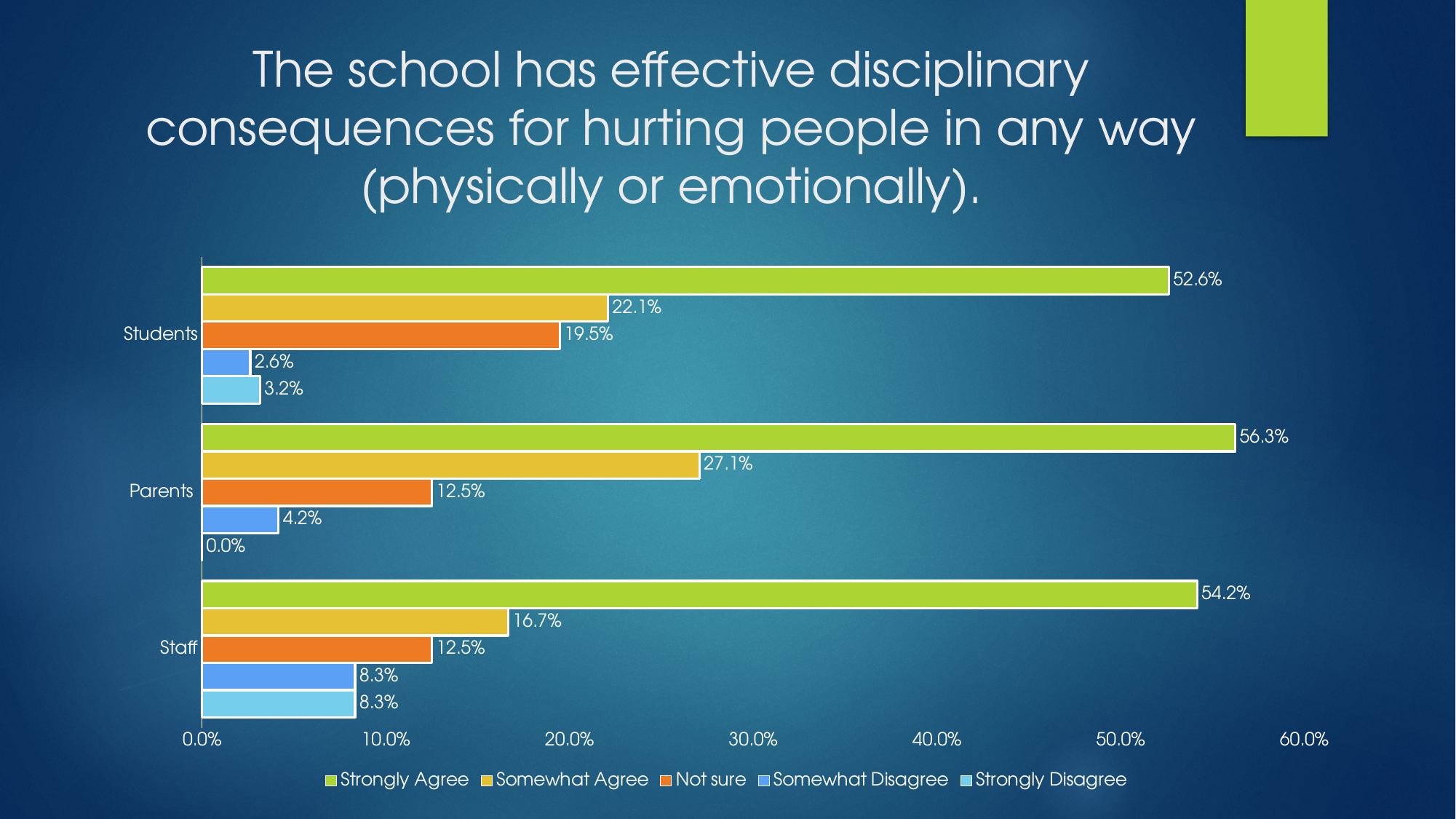

# The school has effective disciplinary consequences for hurting people in any way (physically or emotionally).

### Chart

| Category | Strongly Disagree | Somewhat Disagree | Not sure | Somewhat Agree | Strongly Agree |
|---|---|---|---|---|---|
| Staff | 0.08333333333333333 | 0.08333333333333333 | 0.125 | 0.16666666666666666 | 0.5416666666666666 |
| Parents  | 0.0 | 0.041666666666666664 | 0.125 | 0.2708333333333333 | 0.5625 |
| Students | 0.031578947368421054 | 0.02631578947368421 | 0.19473684210526315 | 0.22105263157894736 | 0.5263157894736842 |